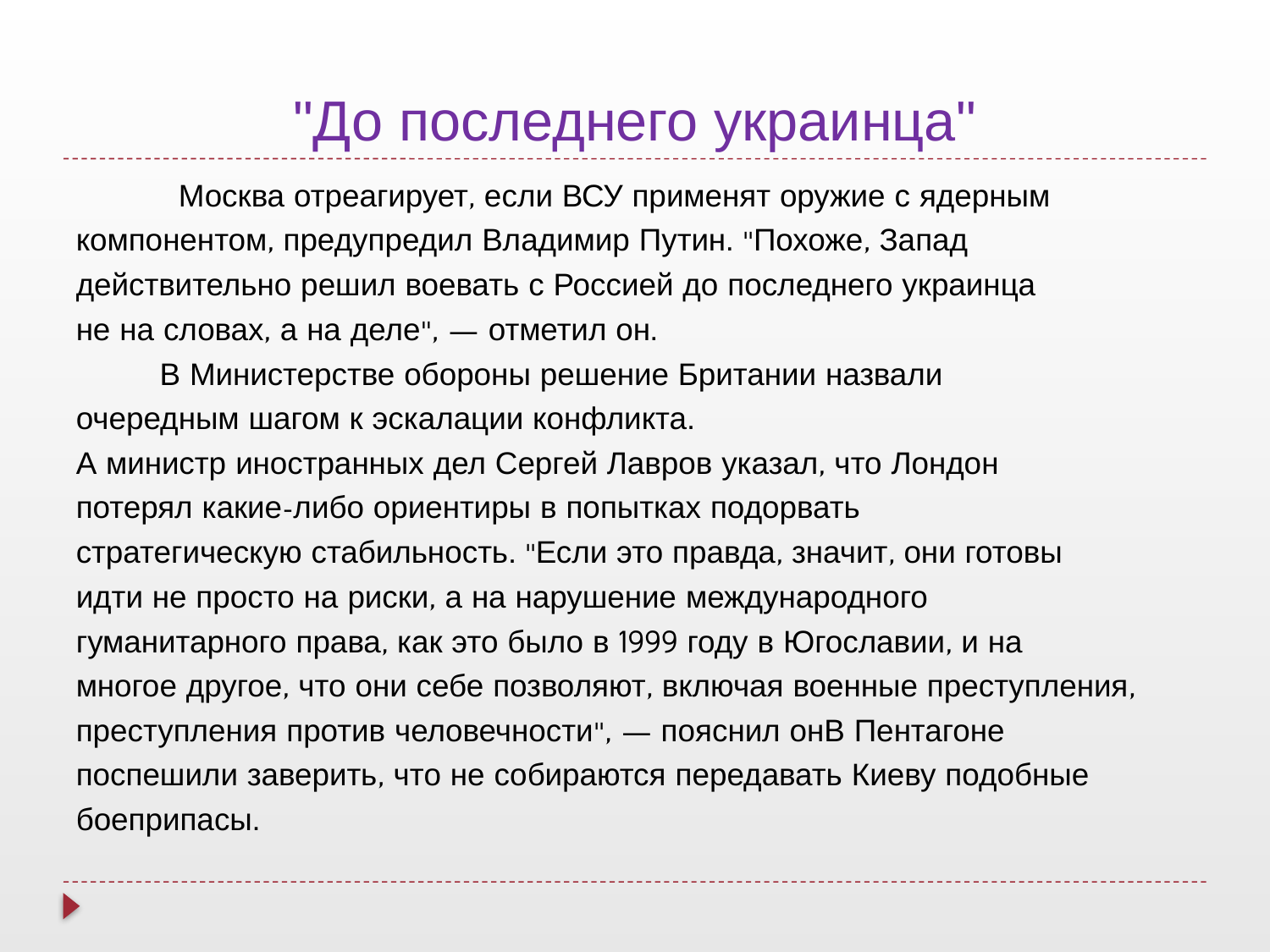

# "До последнего украинца"
           Москва отреагирует, если ВСУ применят оружие с ядерным
компонентом, предупредил Владимир Путин. "Похоже, Запад
действительно решил воевать с Россией до последнего украинца
не на словах, а на деле", — отметил он.
         В Министерстве обороны решение Британии назвали
очередным шагом к эскалации конфликта.
А министр иностранных дел Сергей Лавров указал, что Лондон
потерял какие-либо ориентиры в попытках подорвать
стратегическую стабильность. "Если это правда, значит, они готовы
идти не просто на риски, а на нарушение международного
гуманитарного права, как это было в 1999 году в Югославии, и на
многое другое, что они себе позволяют, включая военные преступления,
преступления против человечности", — пояснил онВ Пентагоне
поспешили заверить, что не собираются передавать Киеву подобные
боеприпасы.